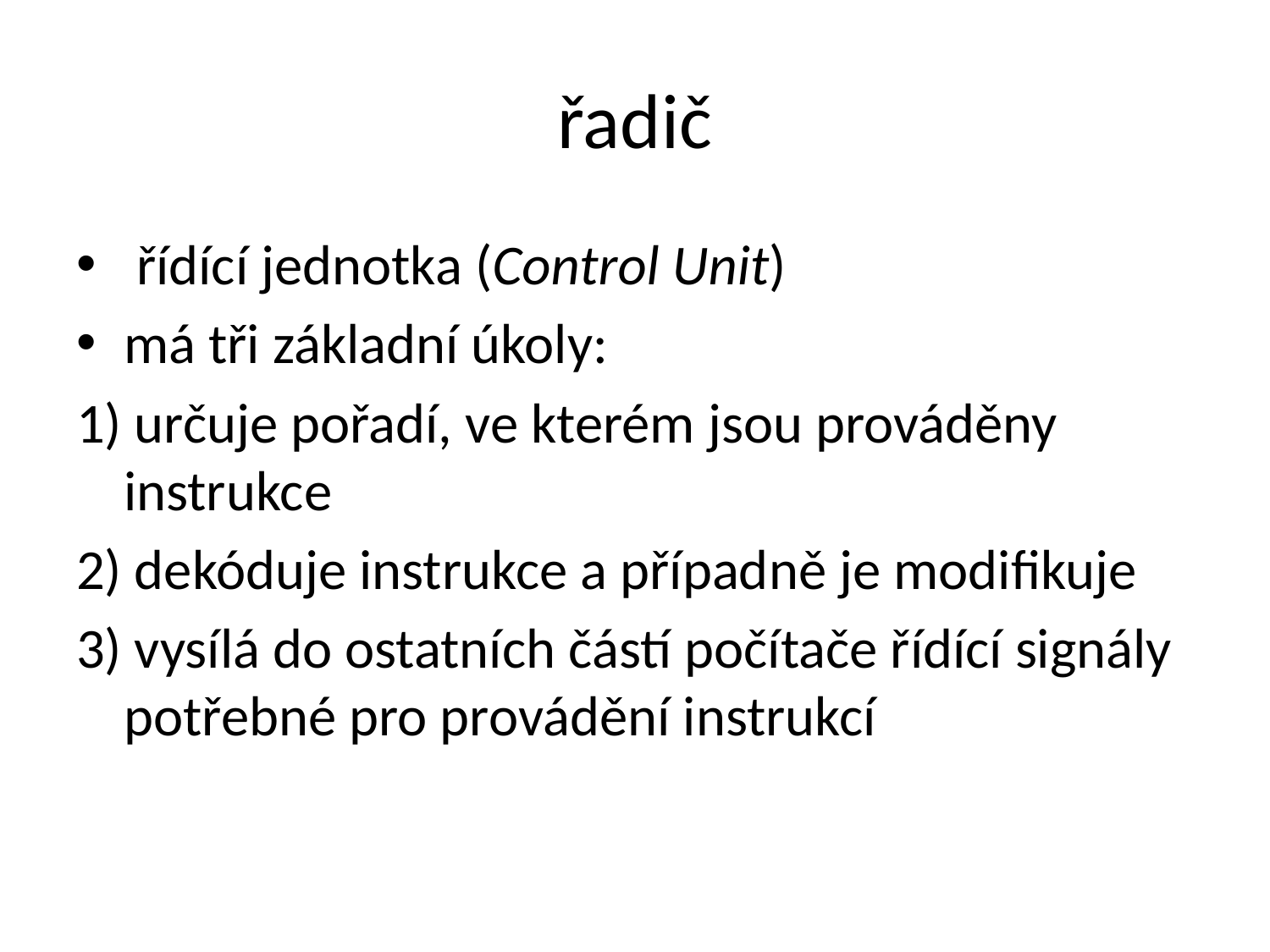

# řadič
 řídící jednotka (Control Unit)
má tři základní úkoly:
1) určuje pořadí, ve kterém jsou prováděny instrukce
2) dekóduje instrukce a případně je modifikuje
3) vysílá do ostatních částí počítače řídící signály potřebné pro provádění instrukcí